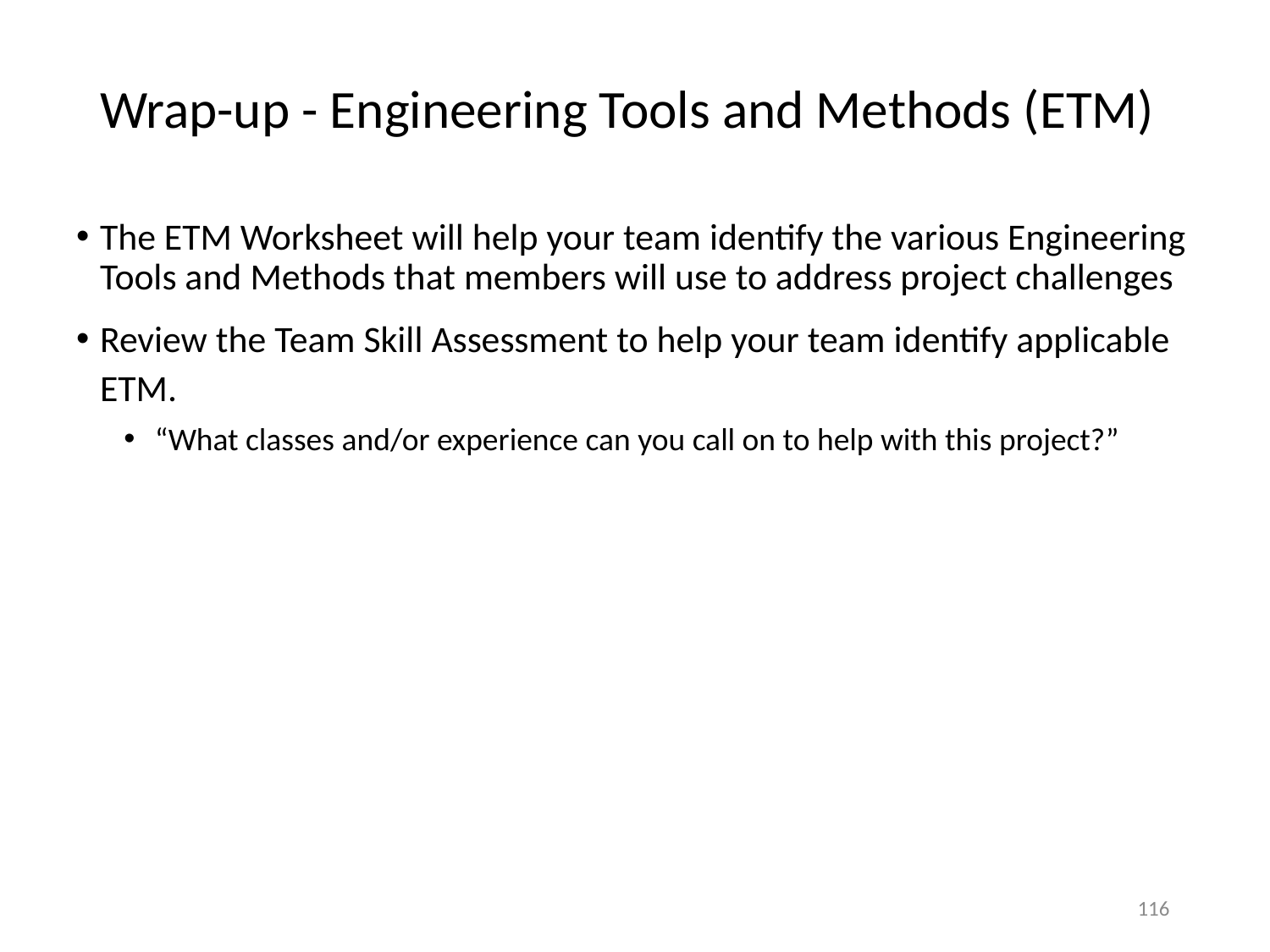

# Wrap-up - Engineering Tools and Methods (ETM)
The ETM Worksheet will help your team identify the various Engineering Tools and Methods that members will use to address project challenges
Review the Team Skill Assessment to help your team identify applicable ETM.
 “What classes and/or experience can you call on to help with this project?”

116